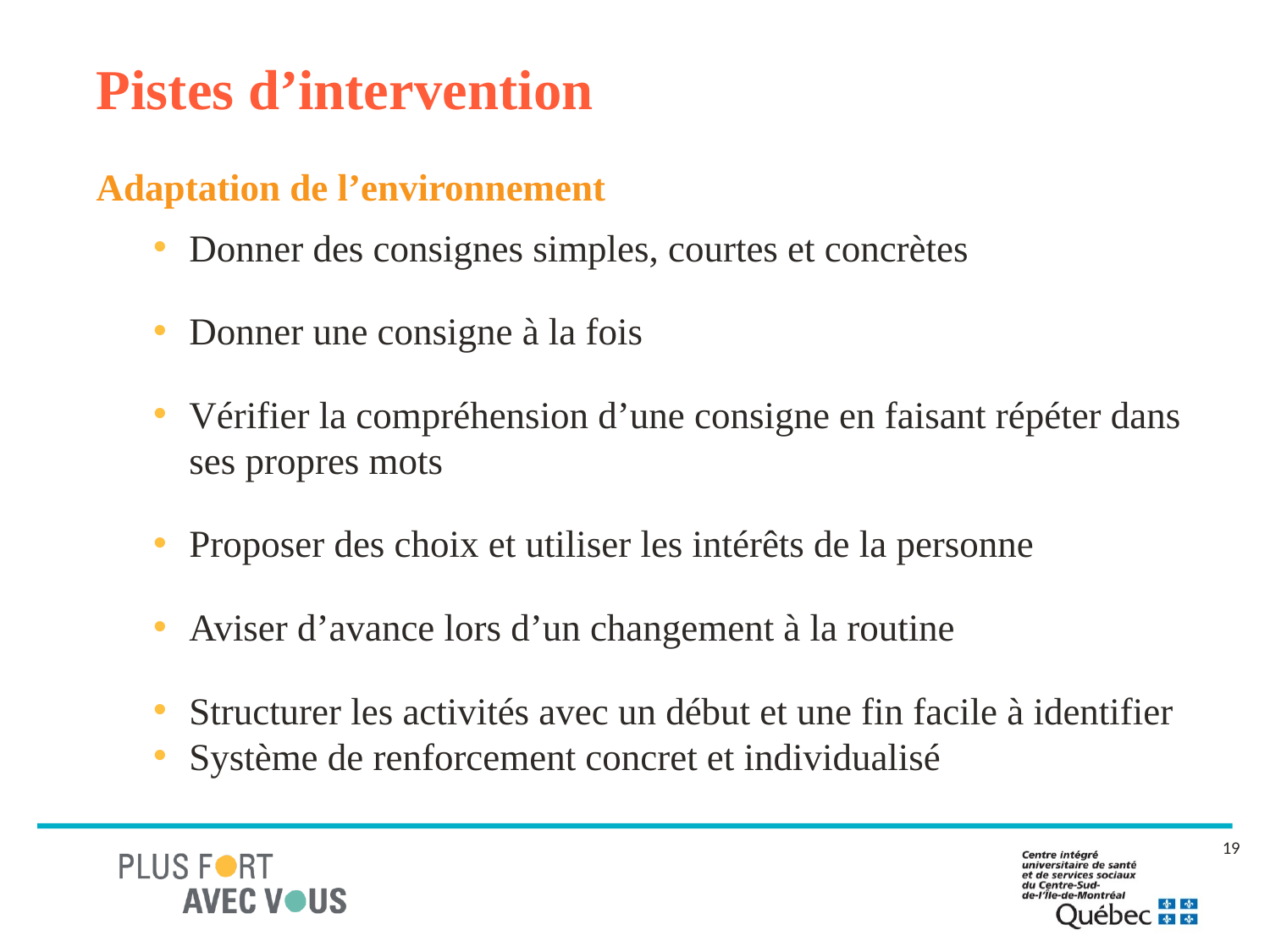

# Pistes d’intervention
Adaptation de l’environnement

Donner des consignes simples, courtes et concrètes

Donner une consigne à la fois

Vérifier la compréhension d’une consigne en faisant répéter dans ses propres mots

Proposer des choix et utiliser les intérêts de la personne

Aviser d’avance lors d’un changement à la routine

Structurer les activités avec un début et une fin facile à identifier
Système de renforcement concret et individualisé